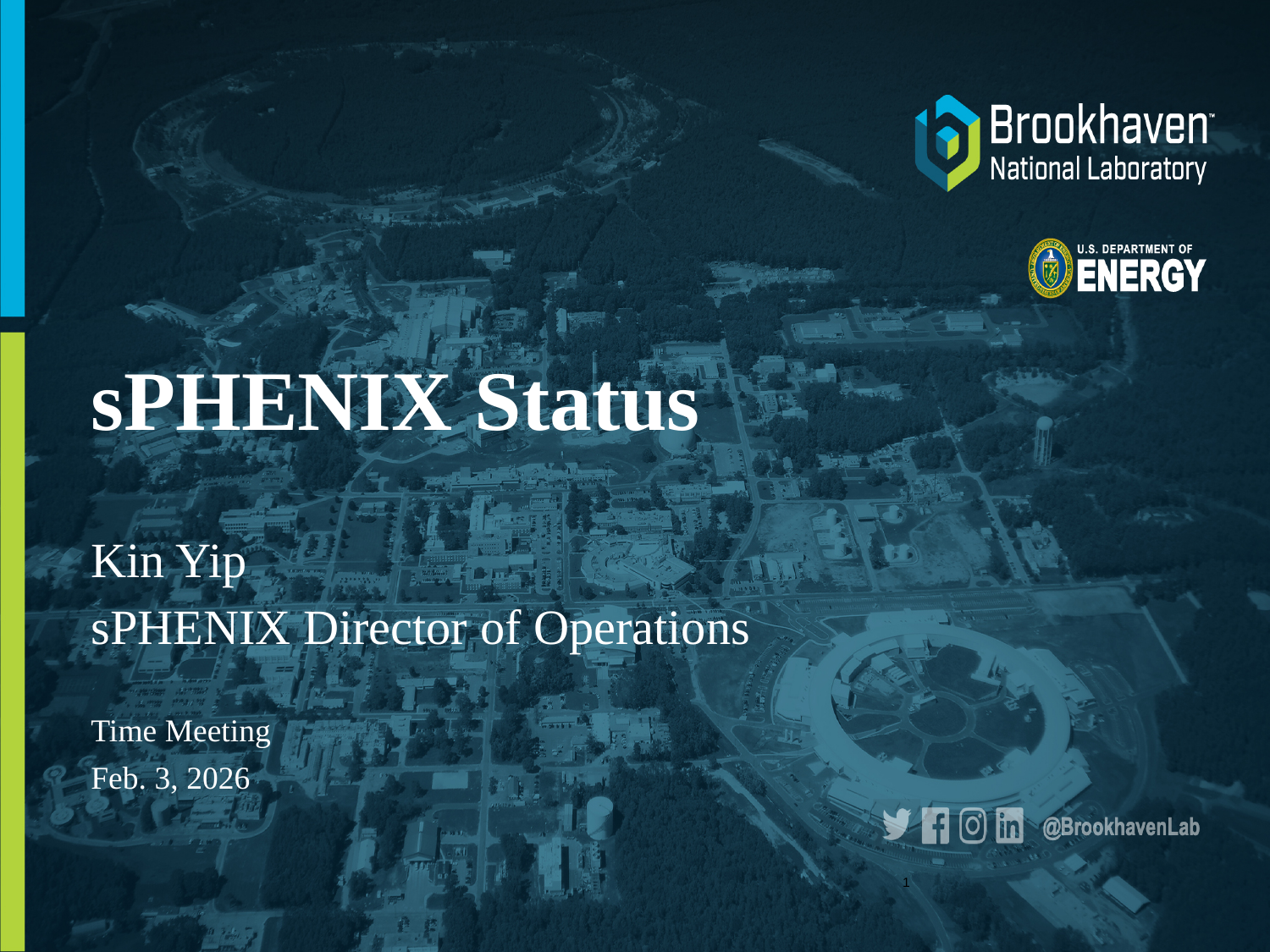

# sPHENIX Status
Kin Yip
sPHENIX Director of Operations
Time Meeting
Feb. 3, 2026
1